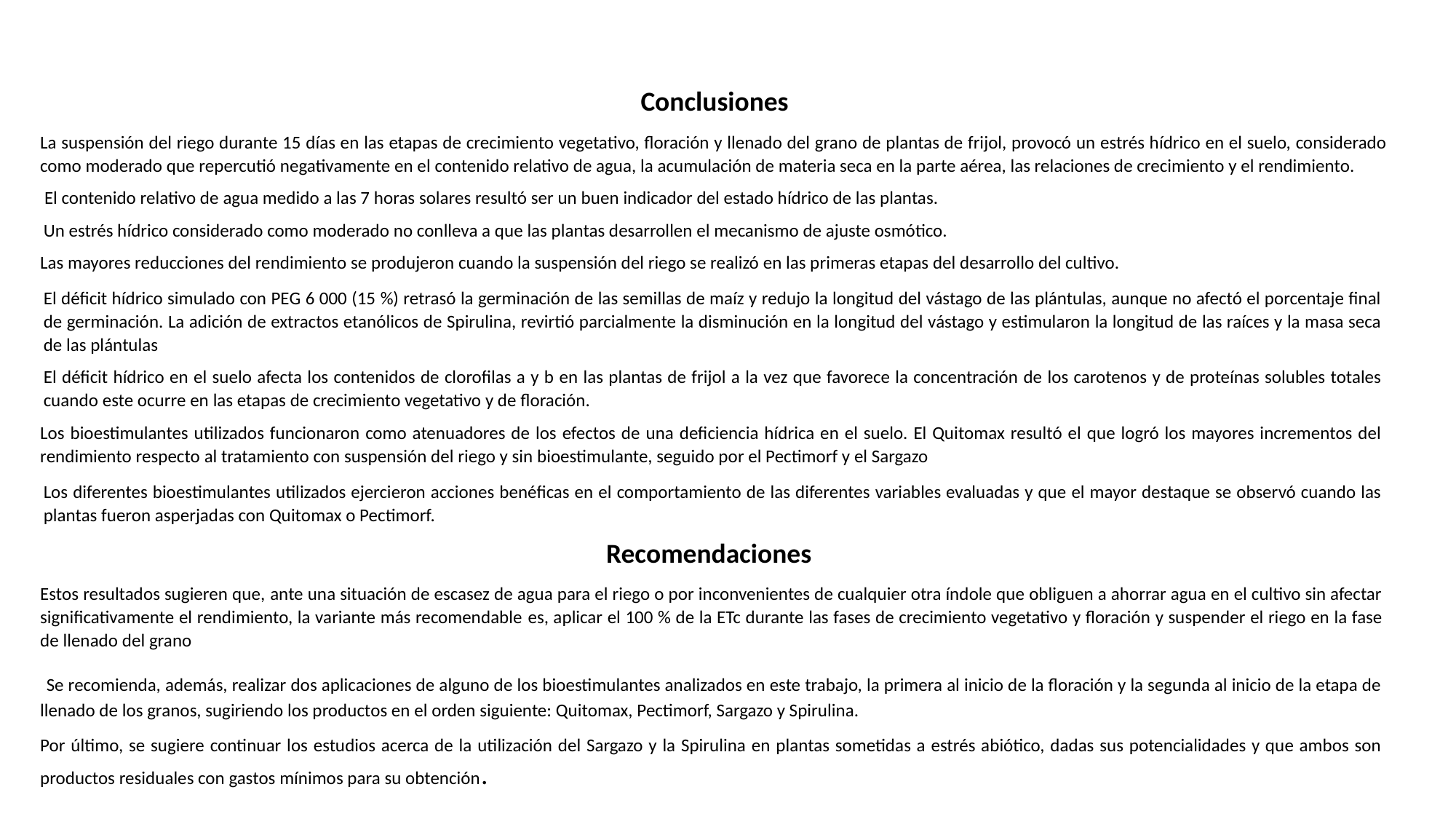

Conclusiones
La suspensión del riego durante 15 días en las etapas de crecimiento vegetativo, floración y llenado del grano de plantas de frijol, provocó un estrés hídrico en el suelo, considerado como moderado que repercutió negativamente en el contenido relativo de agua, la acumulación de materia seca en la parte aérea, las relaciones de crecimiento y el rendimiento.
 El contenido relativo de agua medido a las 7 horas solares resultó ser un buen indicador del estado hídrico de las plantas.
Un estrés hídrico considerado como moderado no conlleva a que las plantas desarrollen el mecanismo de ajuste osmótico.
Las mayores reducciones del rendimiento se produjeron cuando la suspensión del riego se realizó en las primeras etapas del desarrollo del cultivo.
El déficit hídrico simulado con PEG 6 000 (15 %) retrasó la germinación de las semillas de maíz y redujo la longitud del vástago de las plántulas, aunque no afectó el porcentaje final de germinación. La adición de extractos etanólicos de Spirulina, revirtió parcialmente la disminución en la longitud del vástago y estimularon la longitud de las raíces y la masa seca de las plántulas
El déficit hídrico en el suelo afecta los contenidos de clorofilas a y b en las plantas de frijol a la vez que favorece la concentración de los carotenos y de proteínas solubles totales cuando este ocurre en las etapas de crecimiento vegetativo y de floración.
Los bioestimulantes utilizados funcionaron como atenuadores de los efectos de una deficiencia hídrica en el suelo. El Quitomax resultó el que logró los mayores incrementos del rendimiento respecto al tratamiento con suspensión del riego y sin bioestimulante, seguido por el Pectimorf y el Sargazo
Los diferentes bioestimulantes utilizados ejercieron acciones benéficas en el comportamiento de las diferentes variables evaluadas y que el mayor destaque se observó cuando las plantas fueron asperjadas con Quitomax o Pectimorf.
Recomendaciones
Estos resultados sugieren que, ante una situación de escasez de agua para el riego o por inconvenientes de cualquier otra índole que obliguen a ahorrar agua en el cultivo sin afectar significativamente el rendimiento, la variante más recomendable es, aplicar el 100 % de la ETc durante las fases de crecimiento vegetativo y floración y suspender el riego en la fase de llenado del grano
 Se recomienda, además, realizar dos aplicaciones de alguno de los bioestimulantes analizados en este trabajo, la primera al inicio de la floración y la segunda al inicio de la etapa de llenado de los granos, sugiriendo los productos en el orden siguiente: Quitomax, Pectimorf, Sargazo y Spirulina.
Por último, se sugiere continuar los estudios acerca de la utilización del Sargazo y la Spirulina en plantas sometidas a estrés abiótico, dadas sus potencialidades y que ambos son productos residuales con gastos mínimos para su obtención.